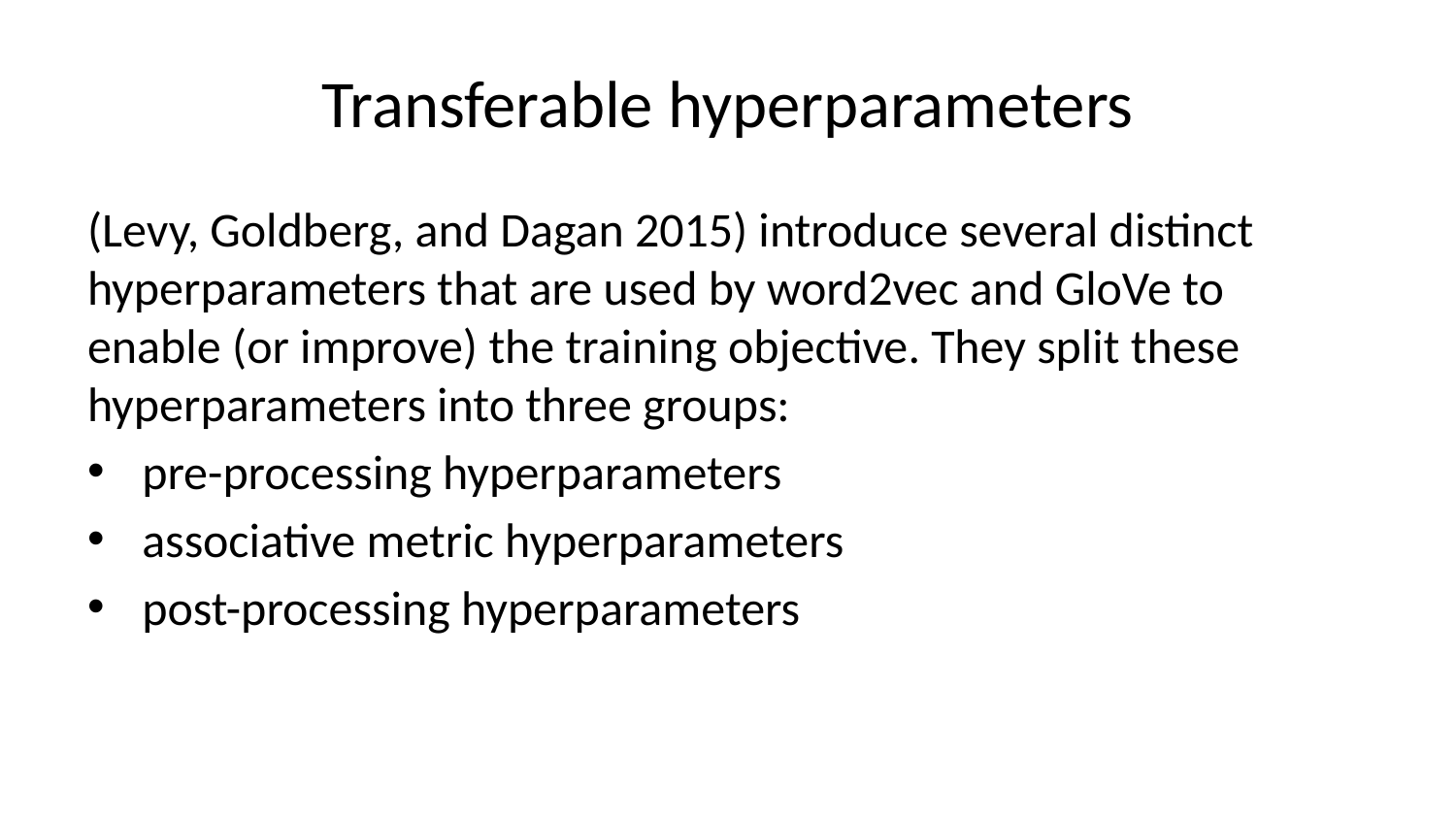

# Transferable hyperparameters
(Levy, Goldberg, and Dagan 2015) introduce several distinct hyperparameters that are used by word2vec and GloVe to enable (or improve) the training objective. They split these hyperparameters into three groups:
pre-processing hyperparameters
associative metric hyperparameters
post-processing hyperparameters